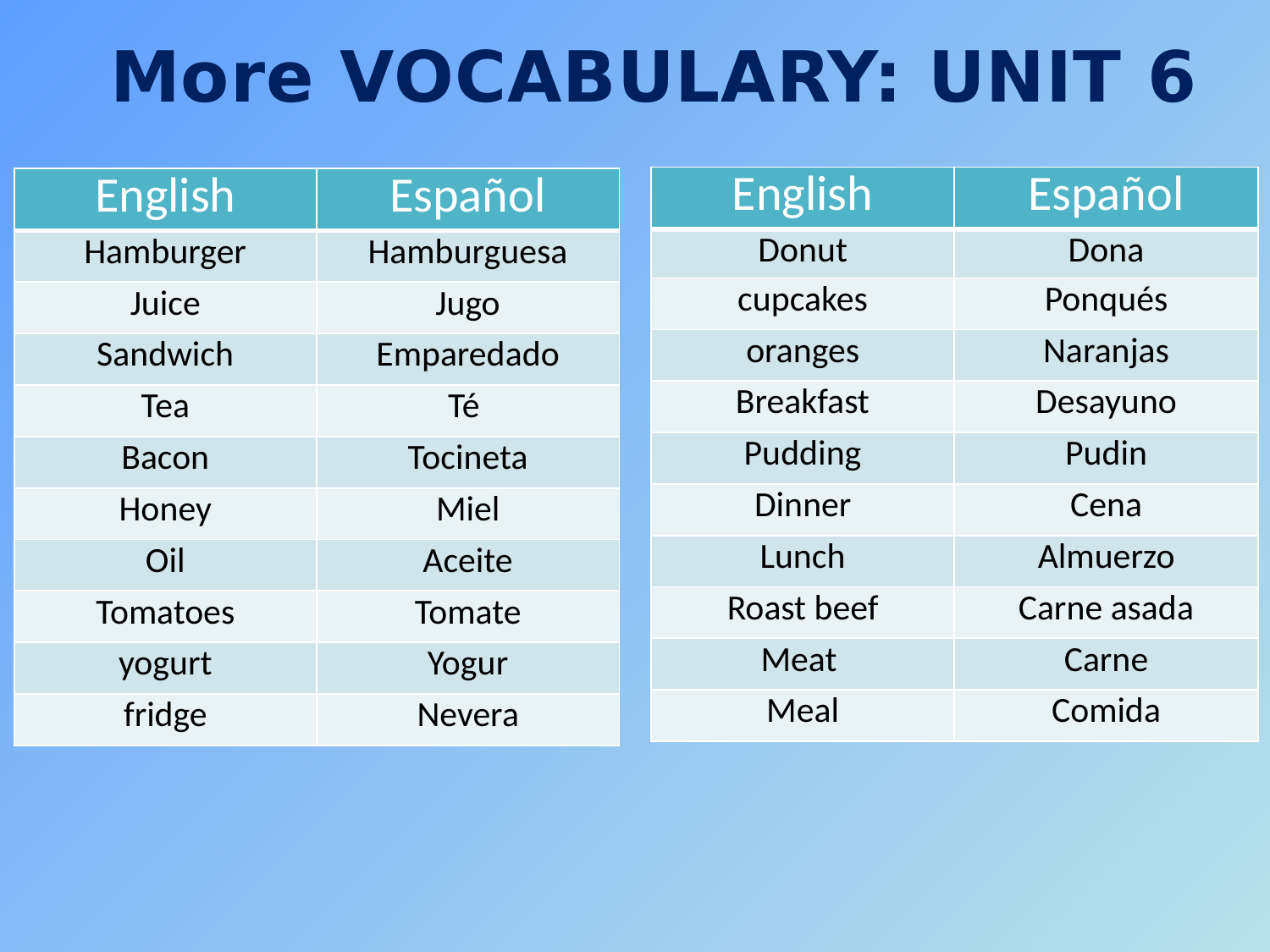

More VOCABULARY: UNIT 6
| English | Español |
| --- | --- |
| Donut | Dona |
| cupcakes | Ponqués |
| oranges | Naranjas |
| Breakfast | Desayuno |
| Pudding | Pudin |
| Dinner | Cena |
| Lunch | Almuerzo |
| Roast beef | Carne asada |
| Meat | Carne |
| Meal | Comida |
| English | Español |
| --- | --- |
| Hamburger | Hamburguesa |
| Juice | Jugo |
| Sandwich | Emparedado |
| Tea | Té |
| Bacon | Tocineta |
| Honey | Miel |
| Oil | Aceite |
| Tomatoes | Tomate |
| yogurt | Yogur |
| fridge | Nevera |